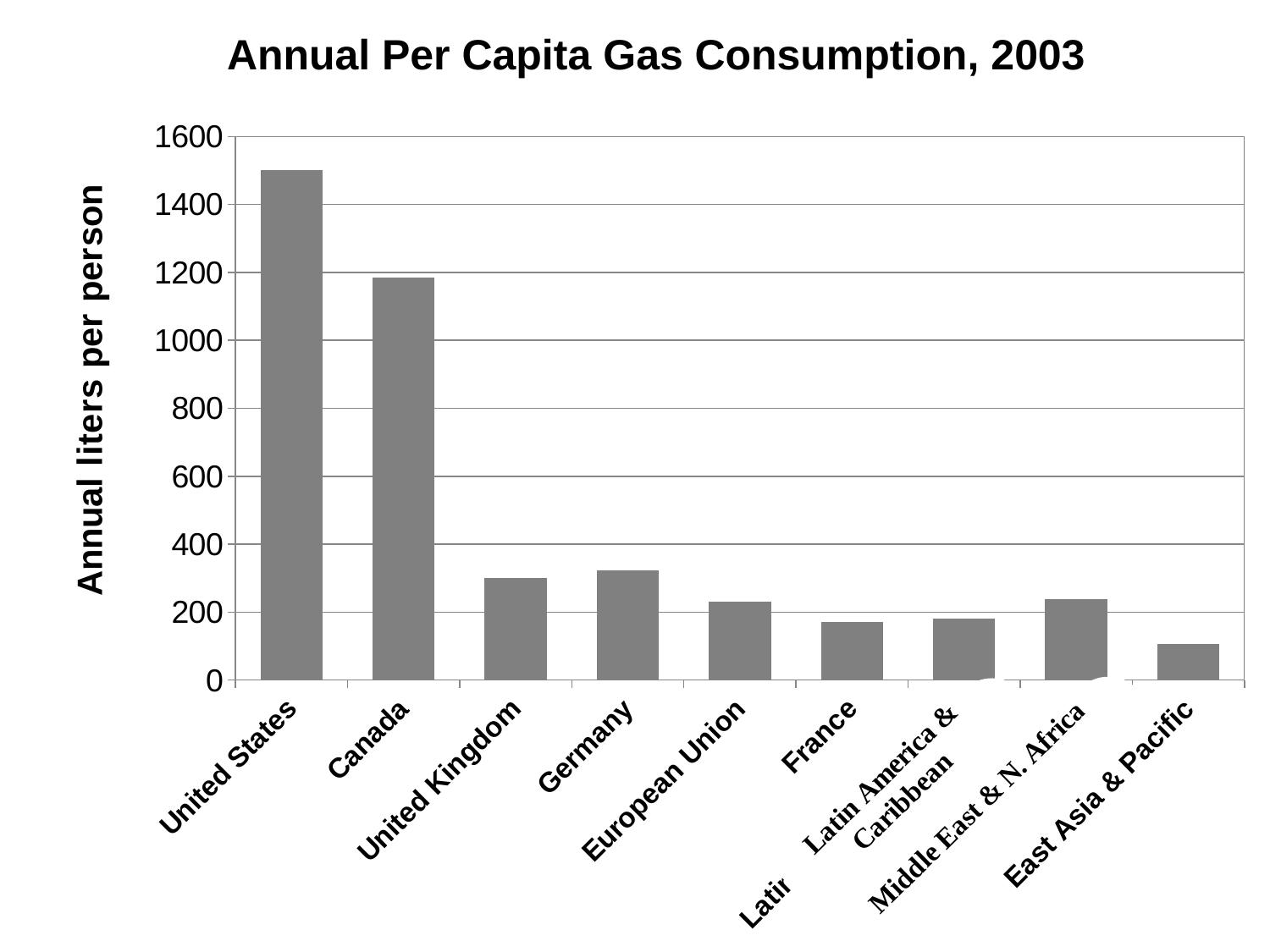

Annual Per Capita Gas Consumption, 2003

### Chart

| Category |  |
|---|---|
| United States | 1501.186666666667 |
| Canada | 1185.396 |
| United Kingdom | 300.0 |
| Germany | 323.7440000000001 |
| European Union | 229.7733333333333 |
| France | 171.2533333333333 |
| Latin America & Carribean | 180.8533333333333 |
| Middle East and N. Africa | 238.1733333333333 |
| East Asia & Pacific | 106.1466666666667 |